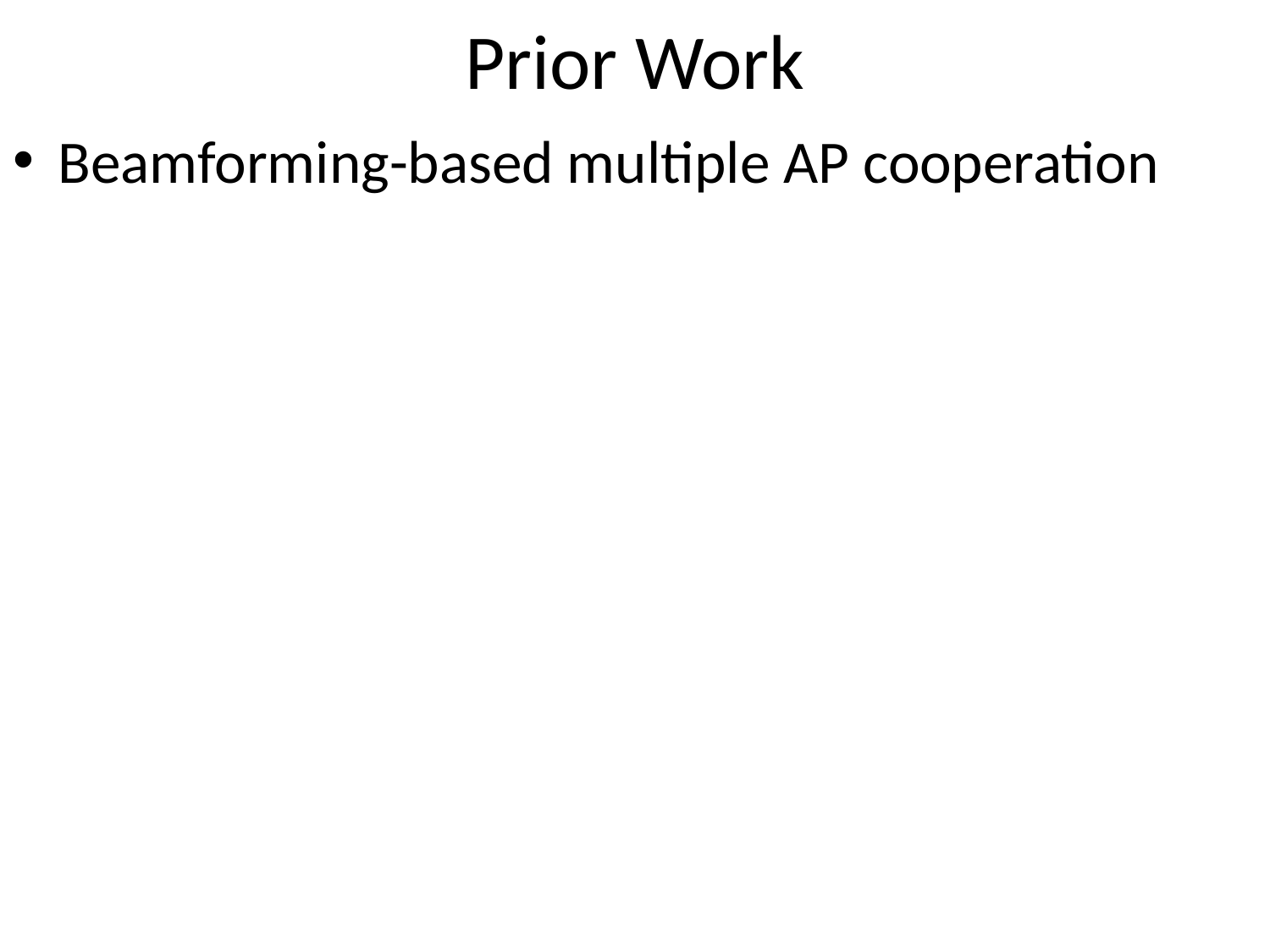

# Prior Work
Beamforming-based multiple AP cooperation